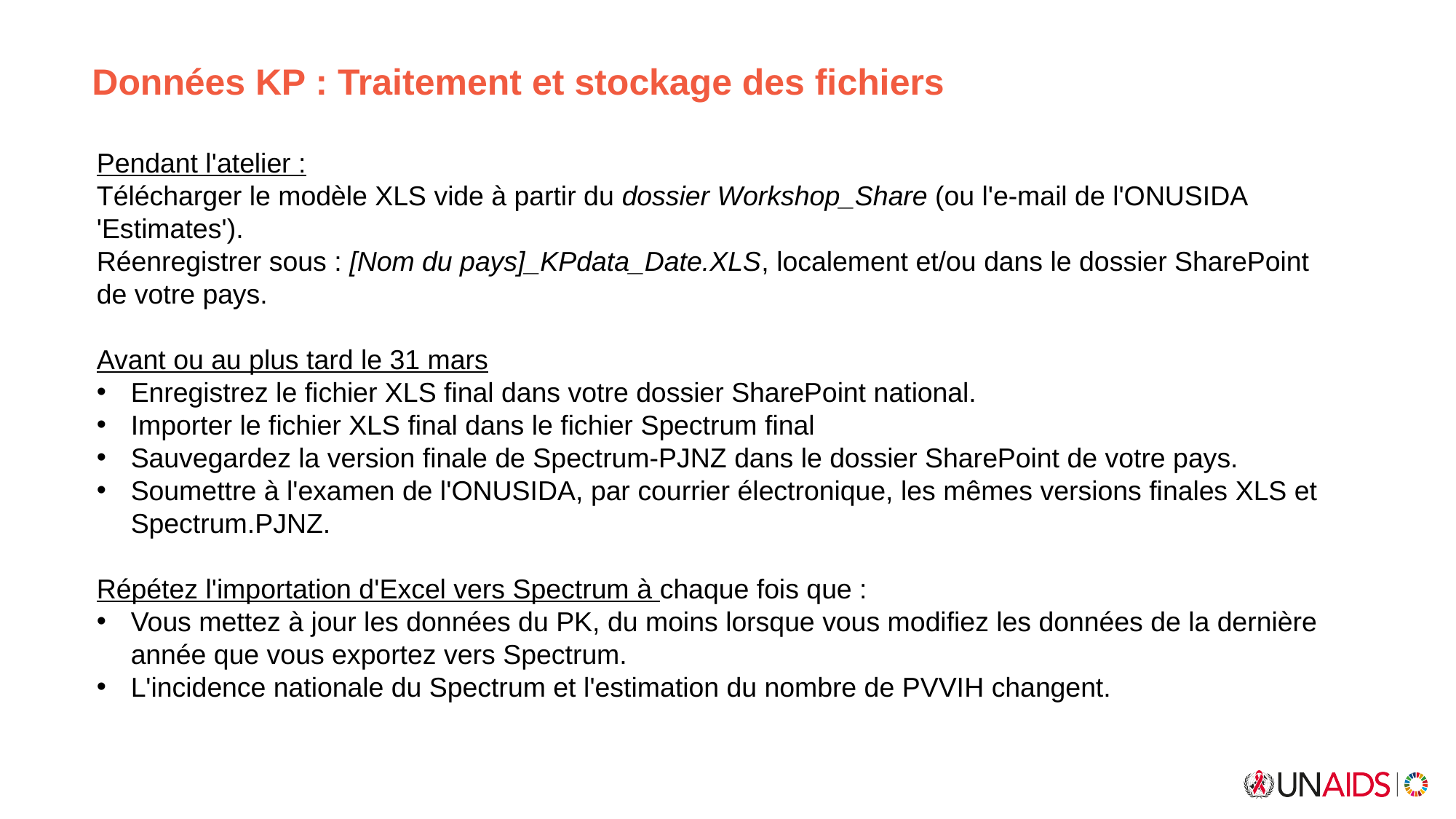

Données KP : Traitement et stockage des fichiers
Pendant l'atelier :
Télécharger le modèle XLS vide à partir du dossier Workshop_Share (ou l'e-mail de l'ONUSIDA 'Estimates').
Réenregistrer sous : [Nom du pays]_KPdata_Date.XLS, localement et/ou dans le dossier SharePoint de votre pays.

Avant ou au plus tard le 31 mars
Enregistrez le fichier XLS final dans votre dossier SharePoint national.
Importer le fichier XLS final dans le fichier Spectrum final
Sauvegardez la version finale de Spectrum-PJNZ dans le dossier SharePoint de votre pays.
Soumettre à l'examen de l'ONUSIDA, par courrier électronique, les mêmes versions finales XLS et Spectrum.PJNZ.

Répétez l'importation d'Excel vers Spectrum à chaque fois que :
Vous mettez à jour les données du PK, du moins lorsque vous modifiez les données de la dernière année que vous exportez vers Spectrum.
L'incidence nationale du Spectrum et l'estimation du nombre de PVVIH changent.